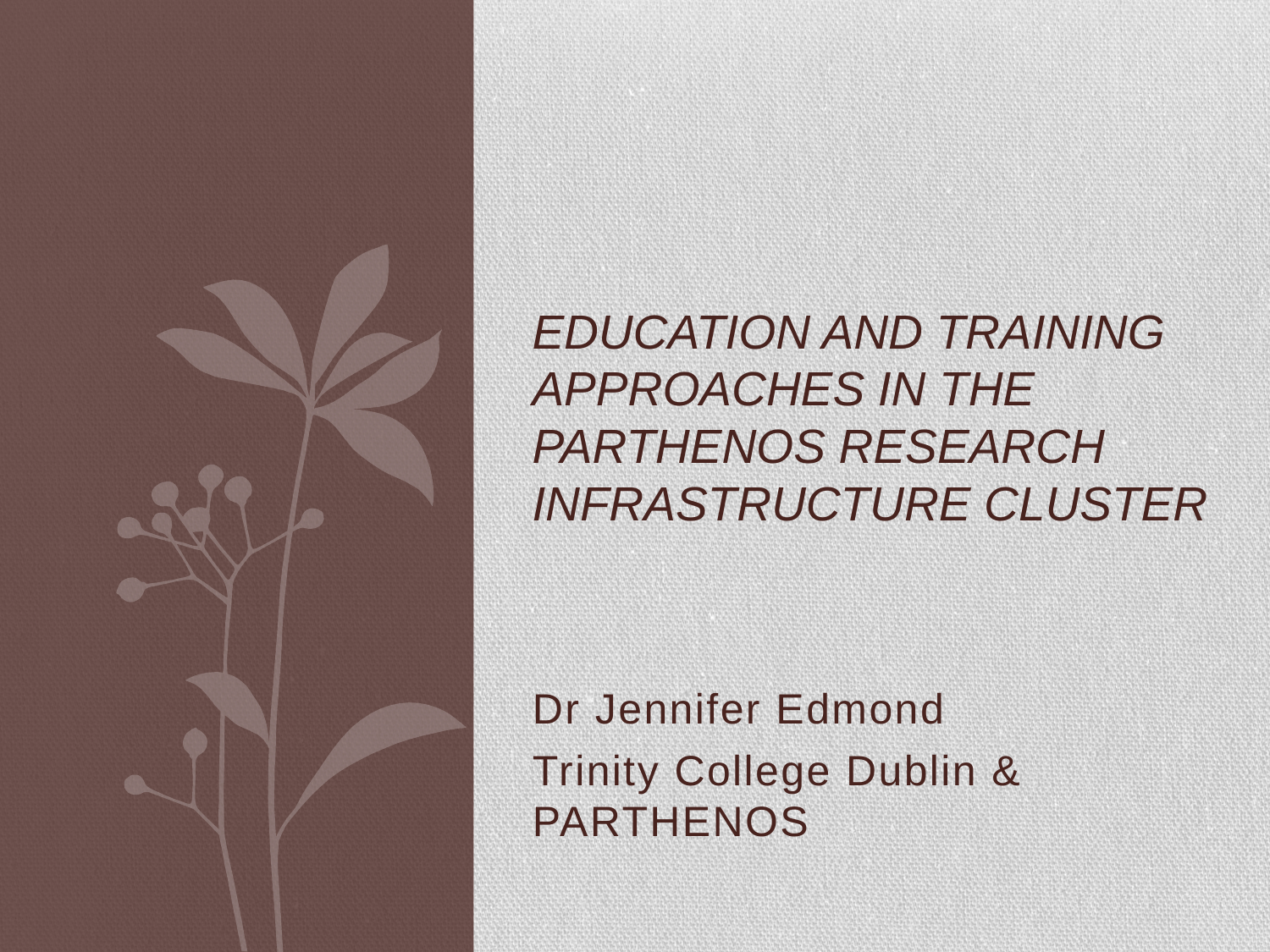

# Education and Training Approaches IN the PARTHENOS Research Infrastructure Cluster

Dr Jennifer Edmond
Trinity College Dublin & PARTHENOS